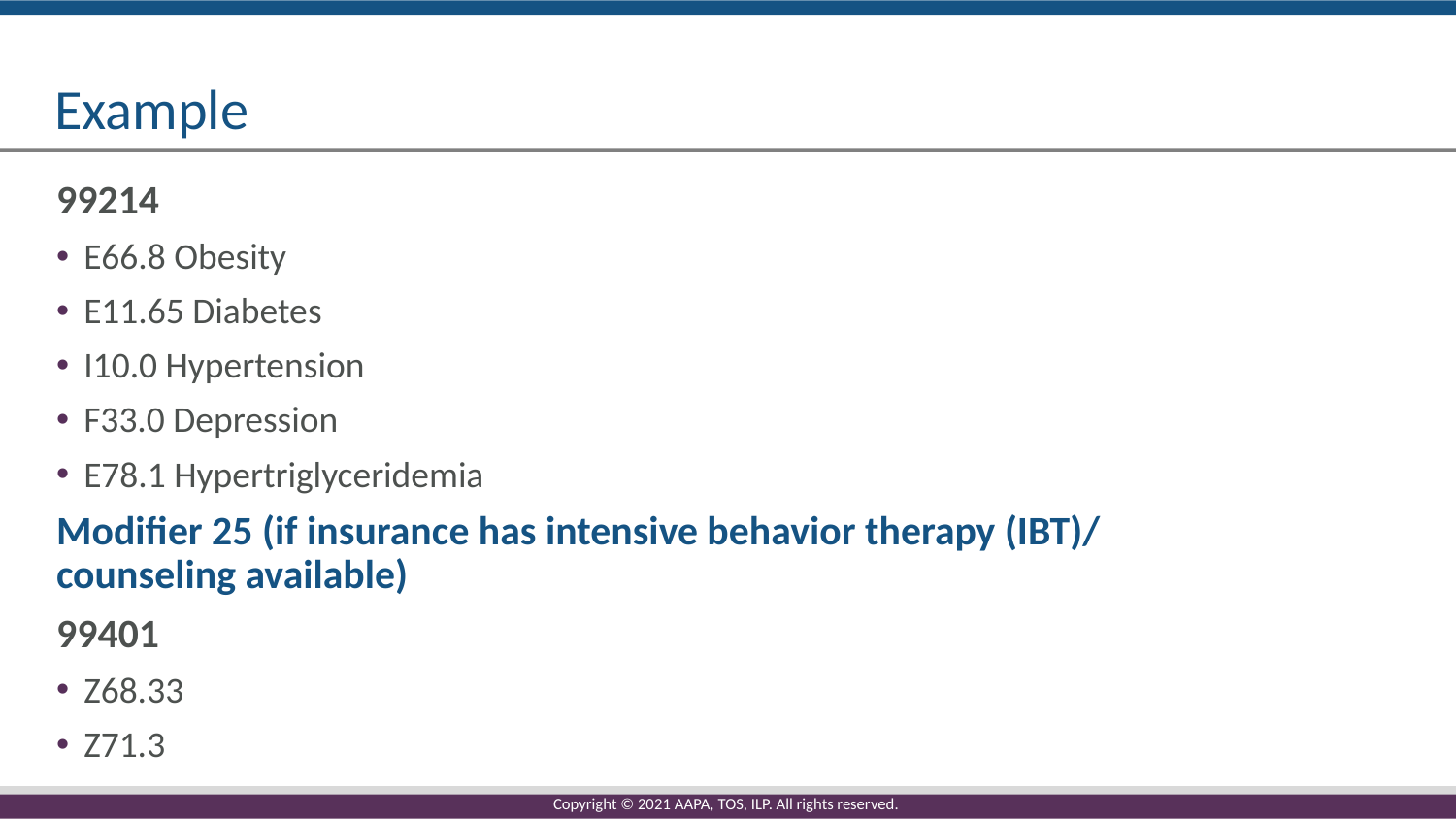

# Example
99214
E66.8 Obesity
E11.65 Diabetes
I10.0 Hypertension
F33.0 Depression
E78.1 Hypertriglyceridemia
Modifier 25 (if insurance has intensive behavior therapy (IBT)/
counseling available)
99401
Z68.33
Z71.3